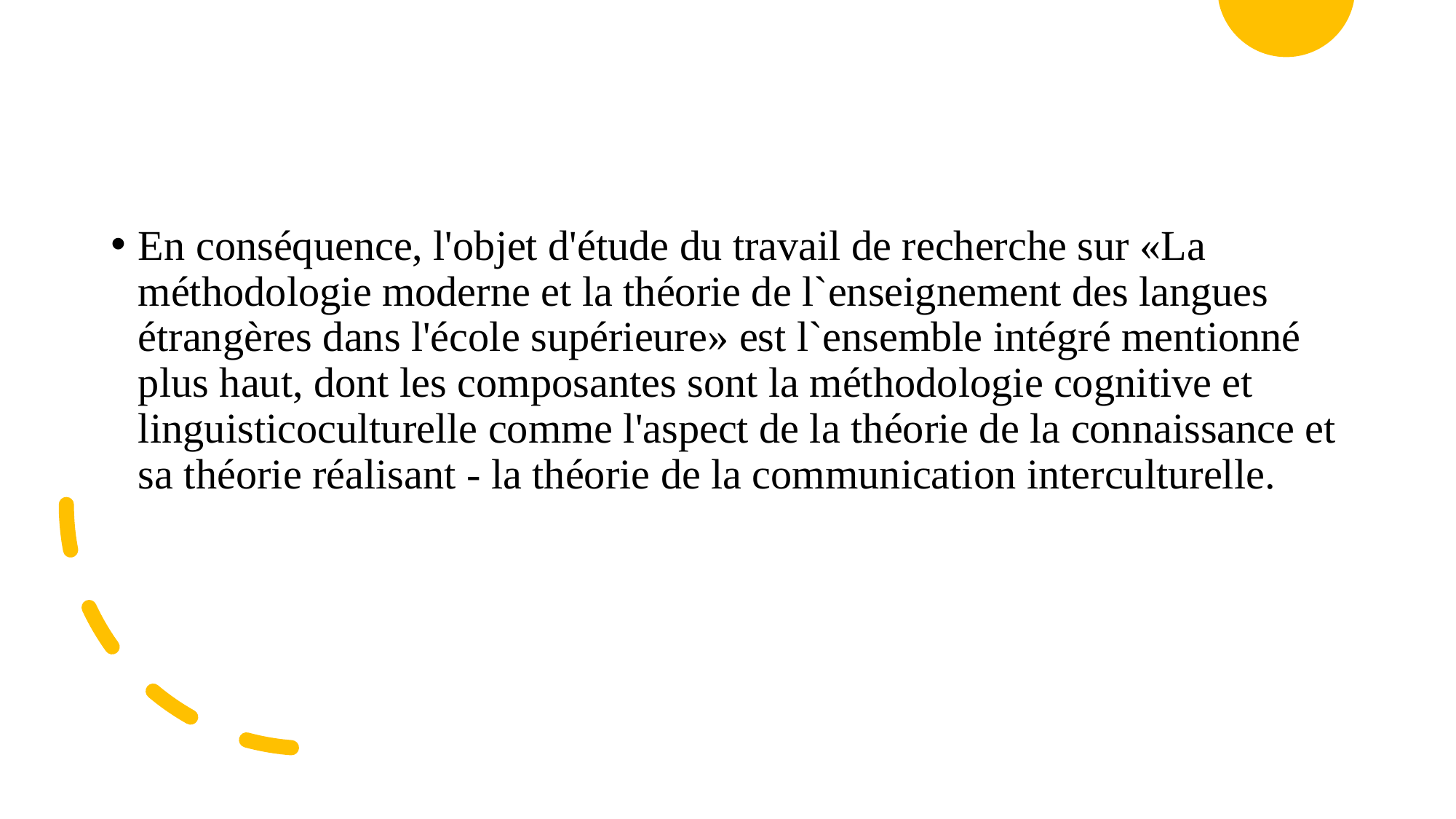

En conséquence, l'objet d'étude du travail de recherche sur «La méthodologie moderne et la théorie de l`enseignement des langues étrangères dans l'école supérieure» est l`ensemble intégré mentionné plus haut, dont les composantes sont la méthodologie cognitive et linguisticoculturelle comme l'aspect de la théorie de la connaissance et sa théorie réalisant - la théorie de la communication interculturelle.